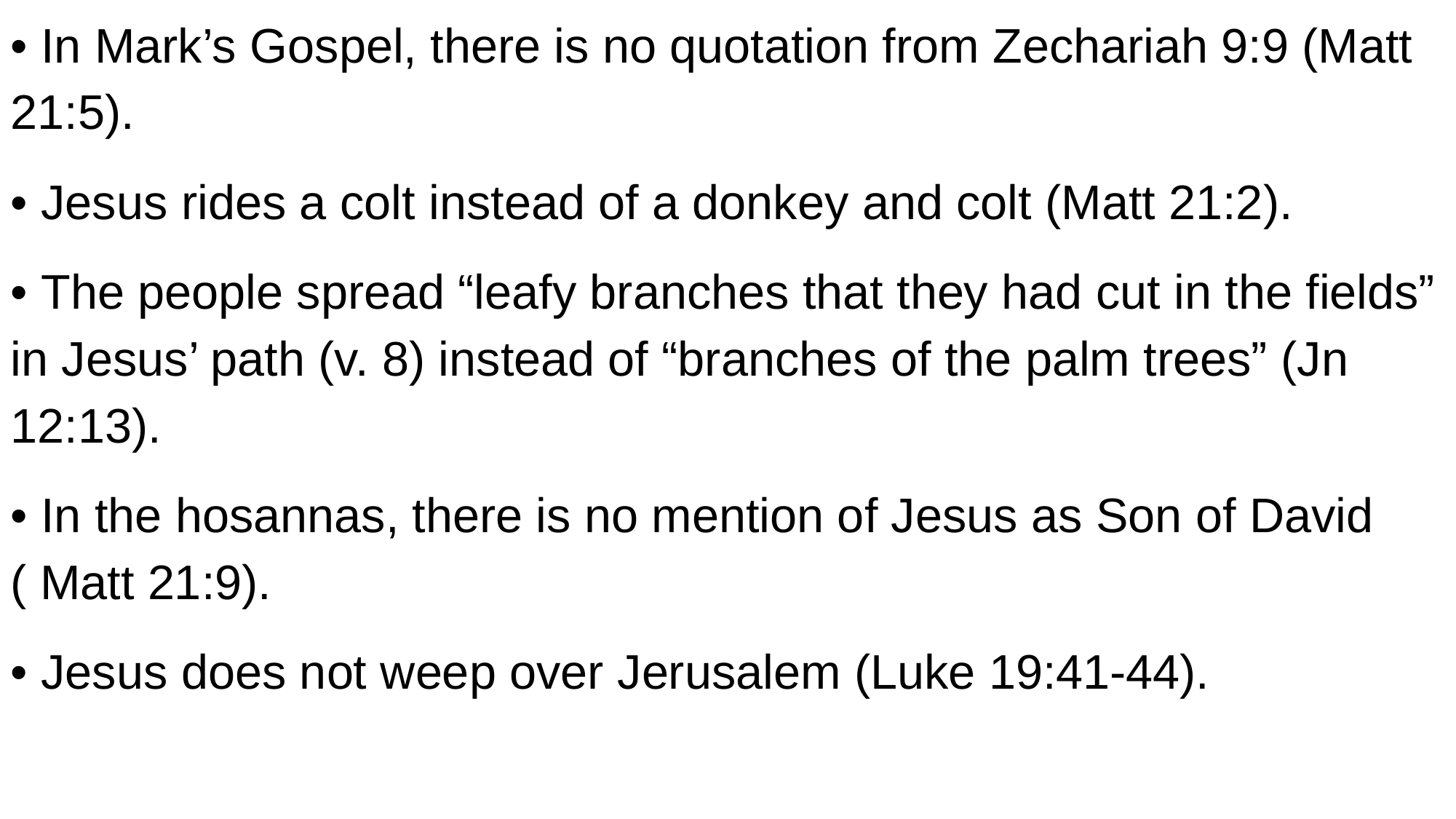

• In Mark’s Gospel, there is no quotation from Zechariah 9:9 (Matt 21:5).
• Jesus rides a colt instead of a donkey and colt (Matt 21:2).
• The people spread “leafy branches that they had cut in the fields” in Jesus’ path (v. 8) instead of “branches of the palm trees” (Jn 12:13).
• In the hosannas, there is no mention of Jesus as Son of David ( Matt 21:9).
• Jesus does not weep over Jerusalem (Luke 19:41-44).